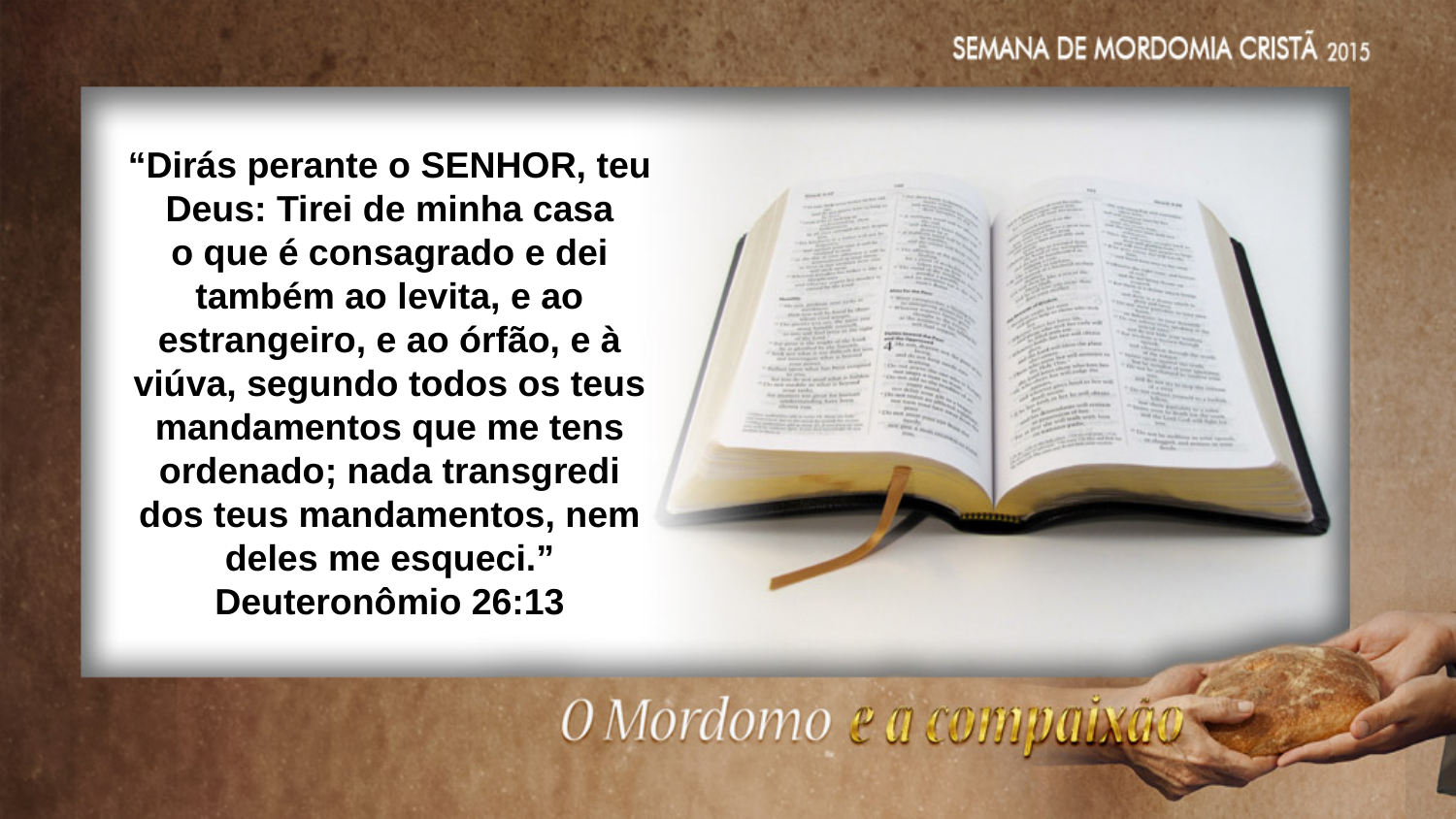

“Dirás perante o SENHOR, teu Deus: Tirei de minha casa
o que é consagrado e dei também ao levita, e ao estrangeiro, e ao órfão, e à viúva, segundo todos os teus mandamentos que me tens ordenado; nada transgredi dos teus mandamentos, nem deles me esqueci.”
Deuteronômio 26:13